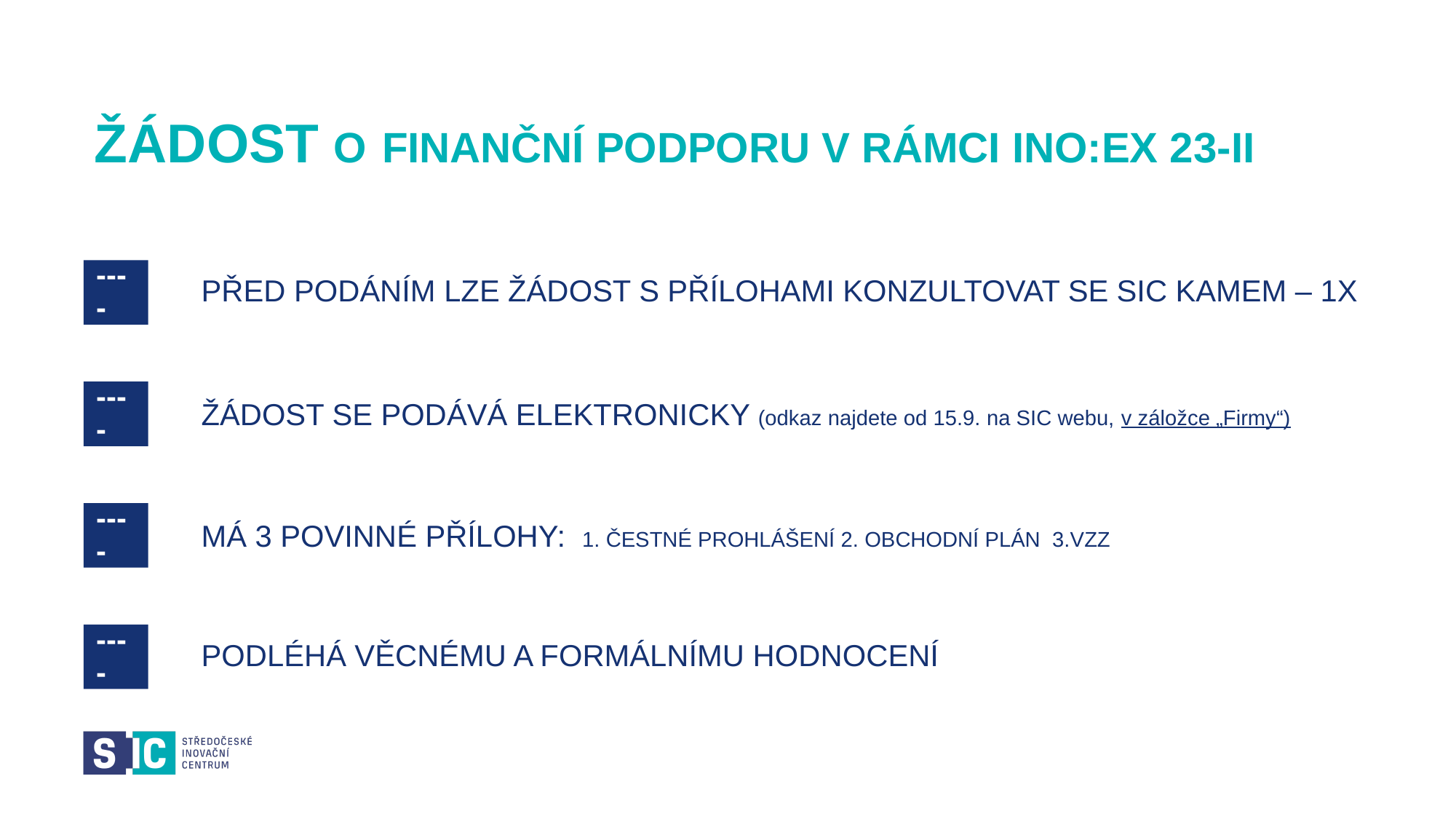

# ŽÁDOST O FINANČNÍ PODPORU V RÁMCI INO:EX 23-II
PŘED PODÁNÍM LZE ŽÁDOST S PŘÍLOHAMI KONZULTOVAT SE SIC KAMEM – 1X
----

ŽÁDOST SE PODÁVÁ ELEKTRONICKY (odkaz najdete od 15.9. na SIC webu, v záložce „Firmy“)

----

MÁ 3 POVINNÉ PŘÍLOHY:  1. ČESTNÉ PROHLÁŠENÍ 2. OBCHODNÍ PLÁN  3.VZZ

----
PODLÉHÁ VĚCNÉMU A FORMÁLNÍMU HODNOCENÍ
----